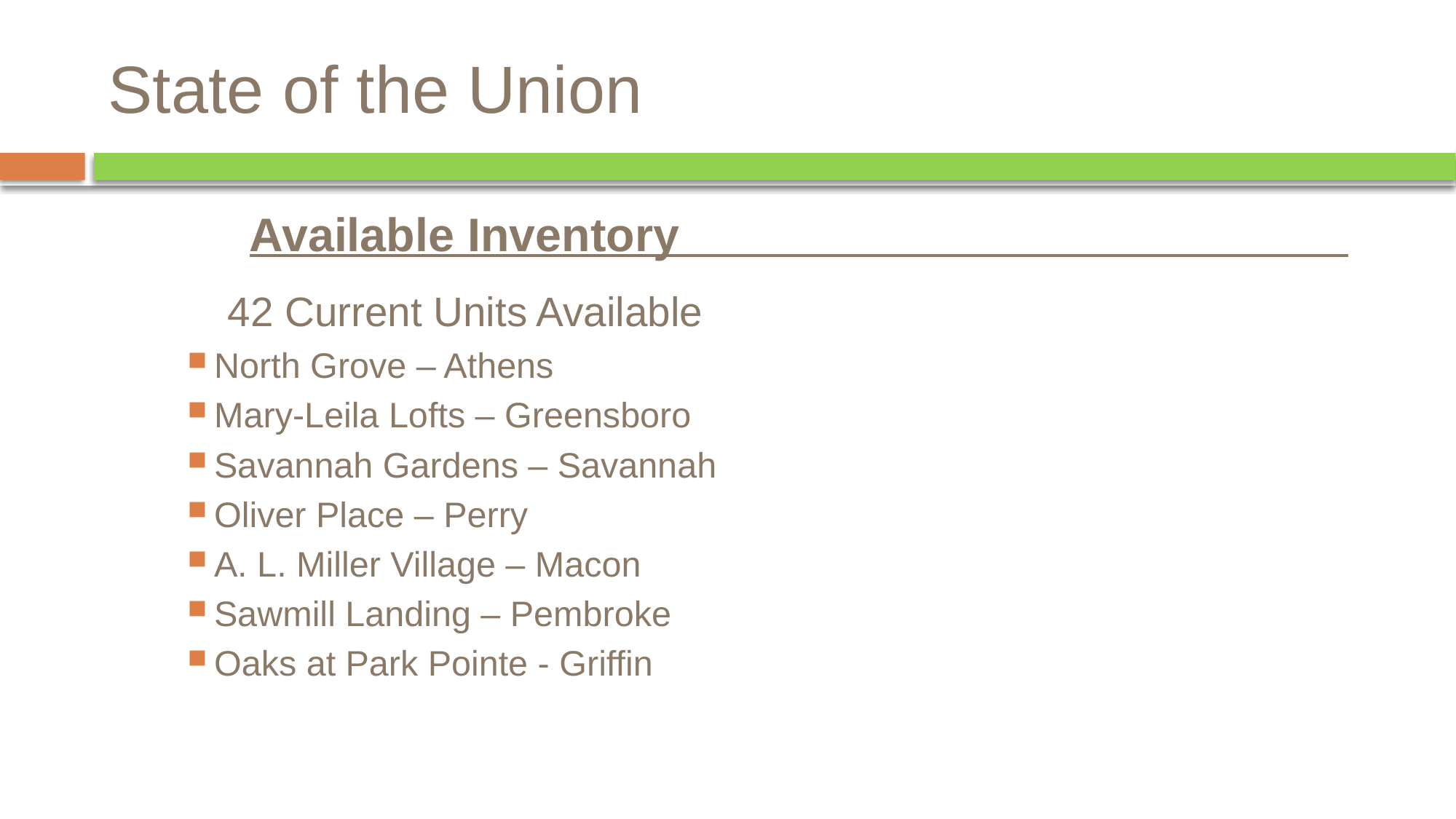

# State of the Union
        Available Inventory
	42 Current Units Available
North Grove – Athens
Mary-Leila Lofts – Greensboro
Savannah Gardens – Savannah
Oliver Place – Perry
A. L. Miller Village – Macon
Sawmill Landing – Pembroke
Oaks at Park Pointe - Griffin